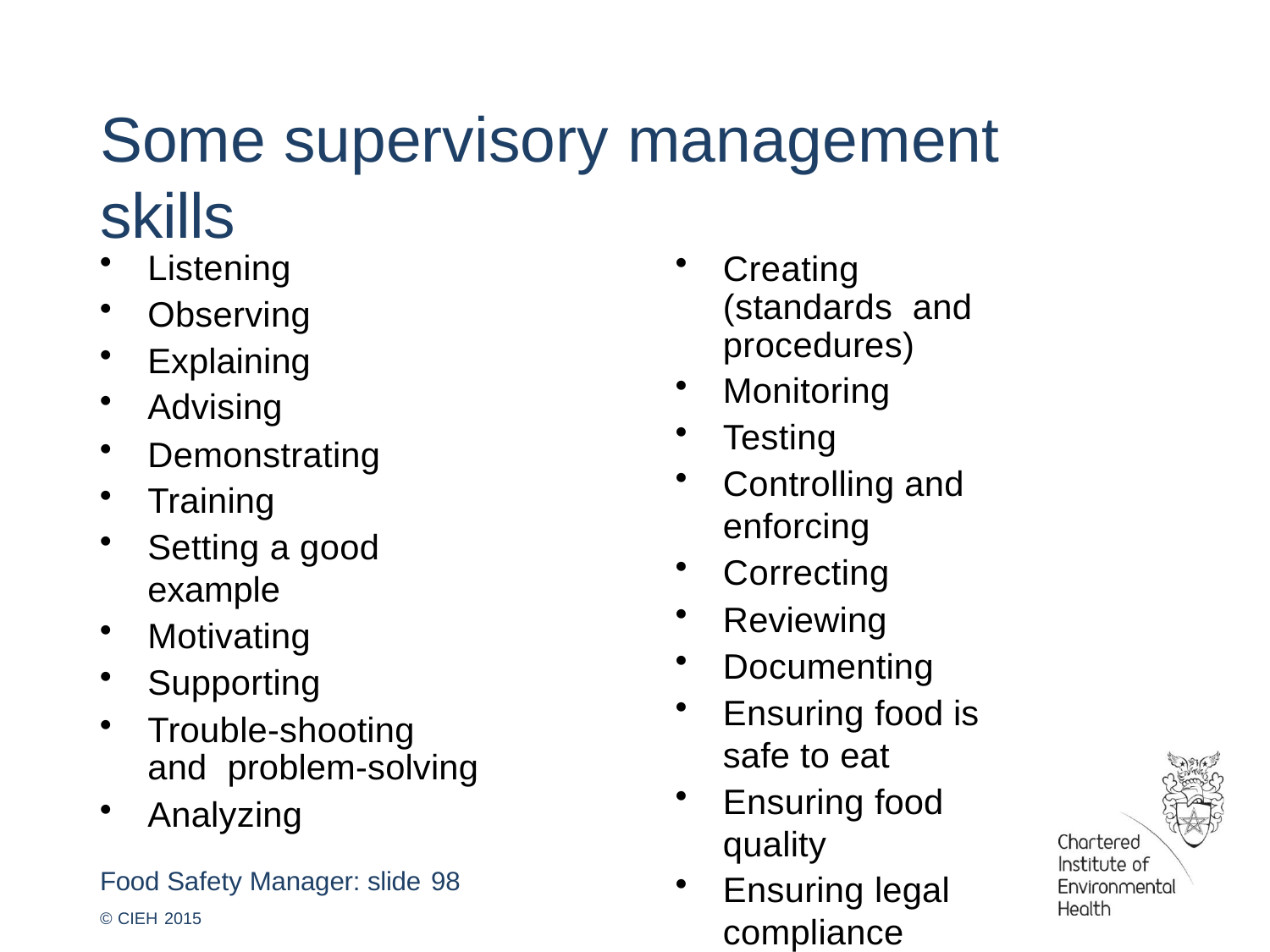

# Some supervisory management skills
Listening
Observing
Explaining
Advising
Demonstrating
Training
Setting a good example
Motivating
Supporting
Trouble-shooting and  problem-solving
Analyzing
Creating (standards  and procedures)
Monitoring
Testing
Controlling and enforcing
Correcting
Reviewing
Documenting
Ensuring food is safe to eat
Ensuring food quality
Ensuring legal compliance
Food Safety Manager: slide 98
© CIEH 2015